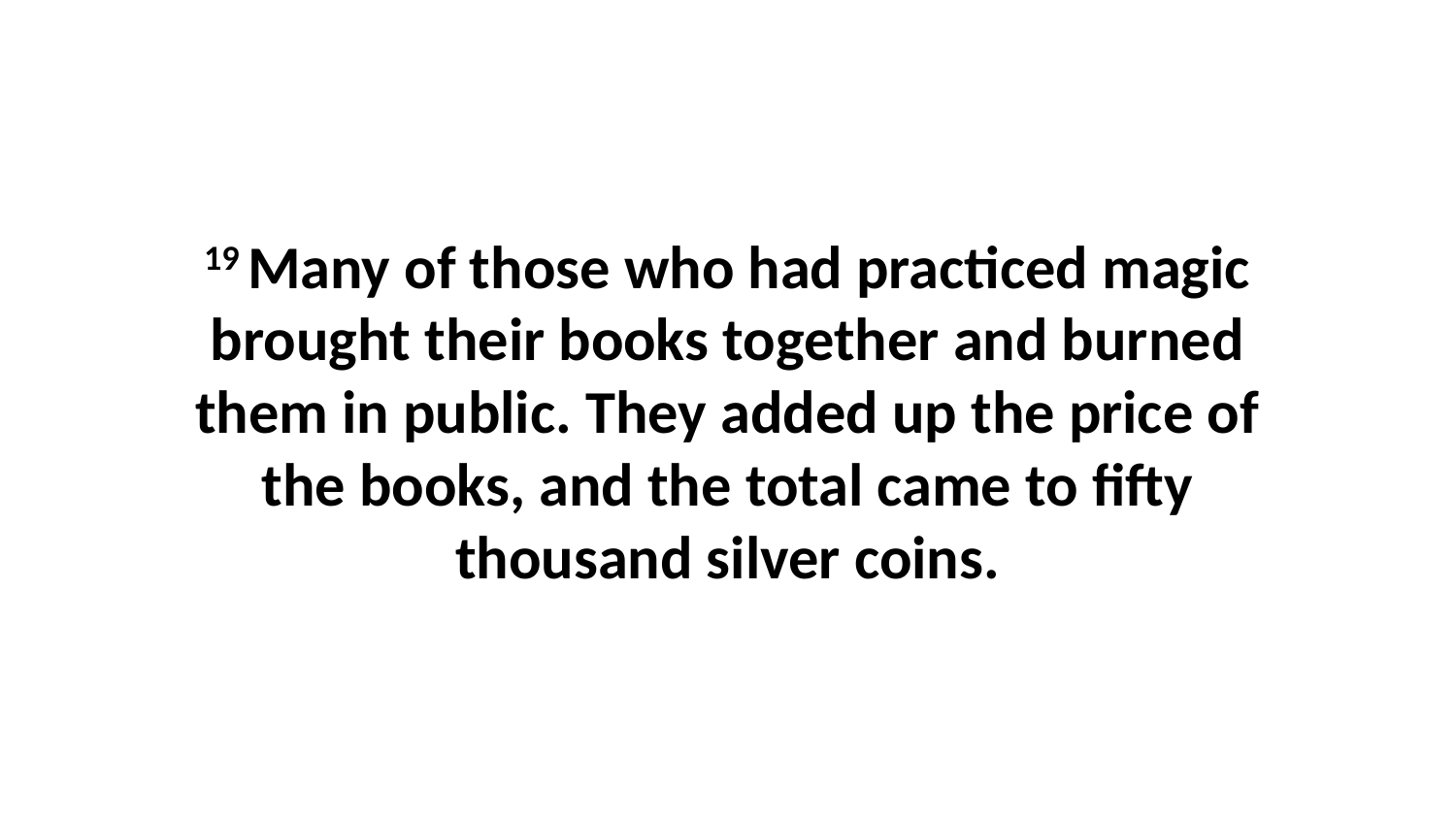

19 Many of those who had practiced magic brought their books together and burned them in public. They added up the price of the books, and the total came to fifty thousand silver coins.